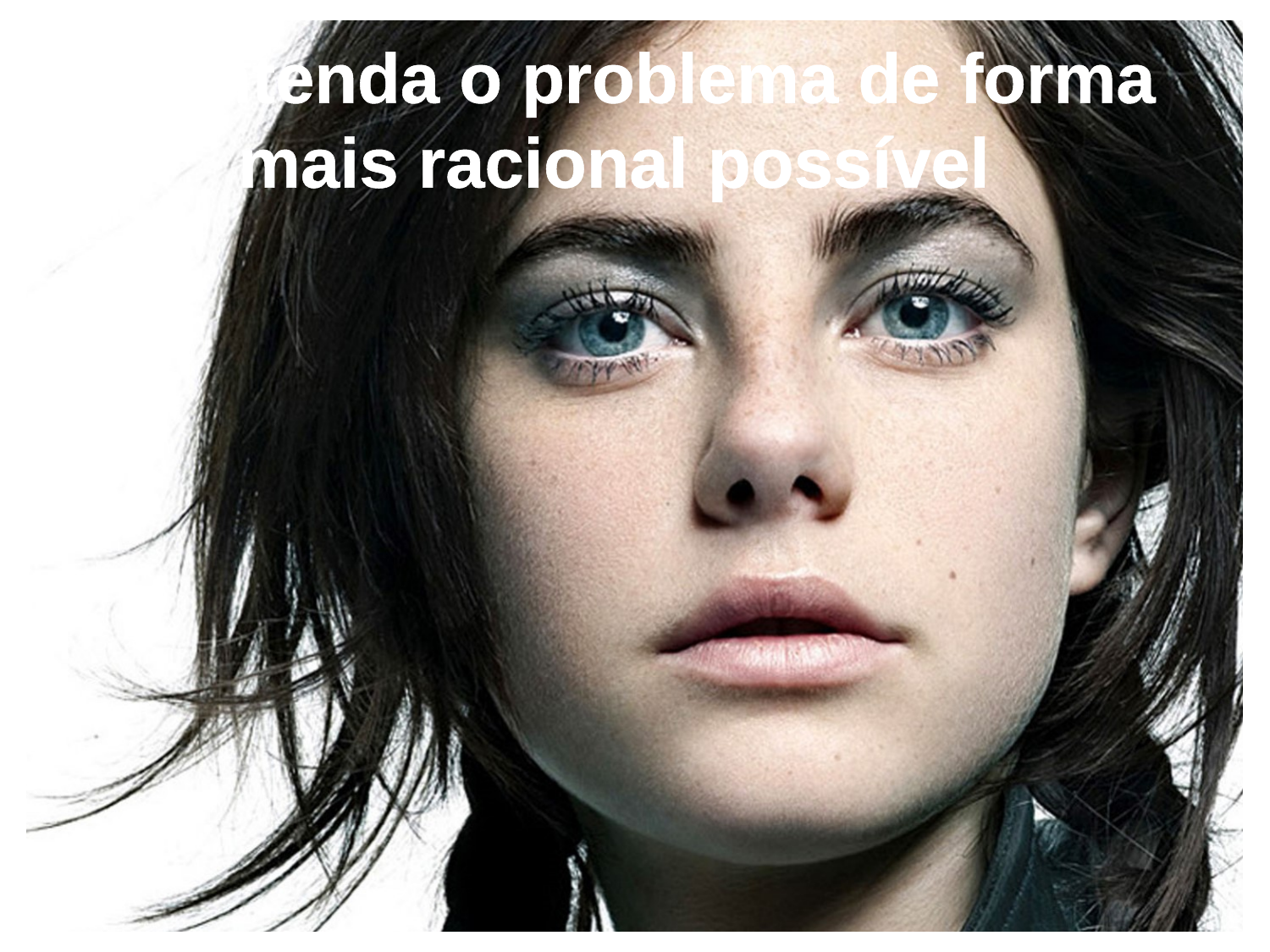

1. entenda o problema de forma mais racional possível